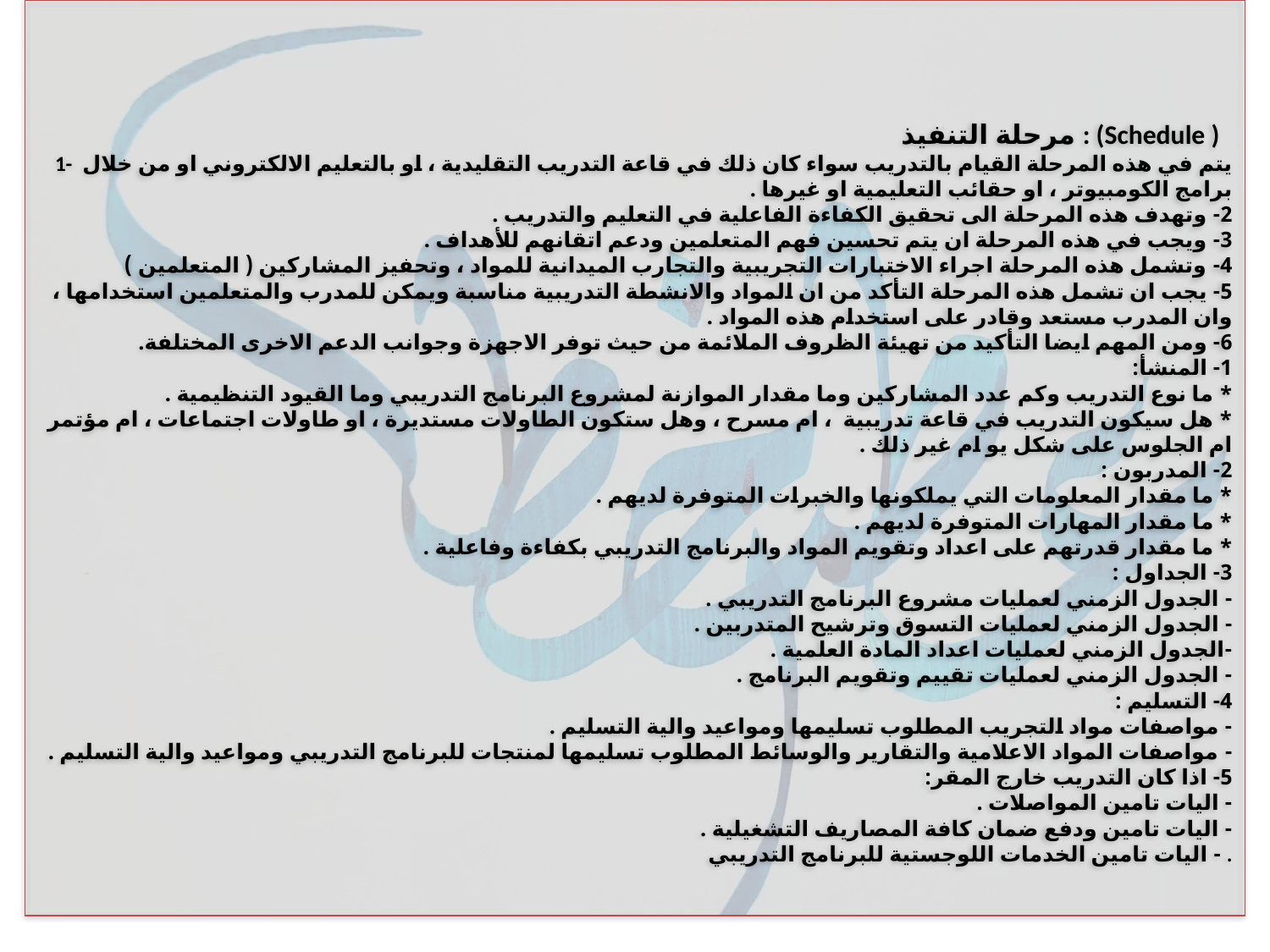

# مرحلة التنفيذ : (Schedule ) 1-  يتم في هذه المرحلة القيام بالتدريب سواء كان ذلك في قاعة التدريب التقليدية ، او بالتعليم الالكتروني او من خلال برامج الكومبيوتر ، او حقائب التعليمية او غيرها . 2- وتهدف هذه المرحلة الى تحقيق الكفاءة الفاعلية في التعليم والتدريب . 3- ويجب في هذه المرحلة ان يتم تحسين فهم المتعلمين ودعم اتقانهم للأهداف . 4- وتشمل هذه المرحلة اجراء الاختبارات التجريبية والتجارب الميدانية للمواد ، وتحفيز المشاركين ( المتعلمين ) 5- يجب ان تشمل هذه المرحلة التأكد من ان المواد والانشطة التدريبية مناسبة ويمكن للمدرب والمتعلمين استخدامها ، وان المدرب مستعد وقادر على استخدام هذه المواد . 6- ومن المهم ايضا التأكيد من تهيئة الظروف الملائمة من حيث توفر الاجهزة وجوانب الدعم الاخرى المختلفة. 1- المنشأ: * ما نوع التدريب وكم عدد المشاركين وما مقدار الموازنة لمشروع البرنامج التدريبي وما القيود التنظيمية . * هل سيكون التدريب في قاعة تدريبية  ، ام مسرح ، وهل ستكون الطاولات مستديرة ، او طاولات اجتماعات ، ام مؤتمر ام الجلوس على شكل يو ام غير ذلك . 2- المدربون : * ما مقدار المعلومات التي يملكونها والخبرات المتوفرة لديهم . * ما مقدار المهارات المتوفرة لديهم . * ما مقدار قدرتهم على اعداد وتقويم المواد والبرنامج التدريبي بكفاءة وفاعلية . 3- الجداول : - الجدول الزمني لعمليات مشروع البرنامج التدريبي . - الجدول الزمني لعمليات التسوق وترشيح المتدربين . -الجدول الزمني لعمليات اعداد المادة العلمية . - الجدول الزمني لعمليات تقييم وتقويم البرنامج . 4- التسليم : - مواصفات مواد التجريب المطلوب تسليمها ومواعيد والية التسليم . - مواصفات المواد الاعلامية والتقارير والوسائط المطلوب تسليمها لمنتجات للبرنامج التدريبي ومواعيد والية التسليم . 5- اذا كان التدريب خارج المقر: - اليات تامين المواصلات . - اليات تامين ودفع ضمان كافة المصاريف التشغيلية . - اليات تامين الخدمات اللوجستية للبرنامج التدريبي .